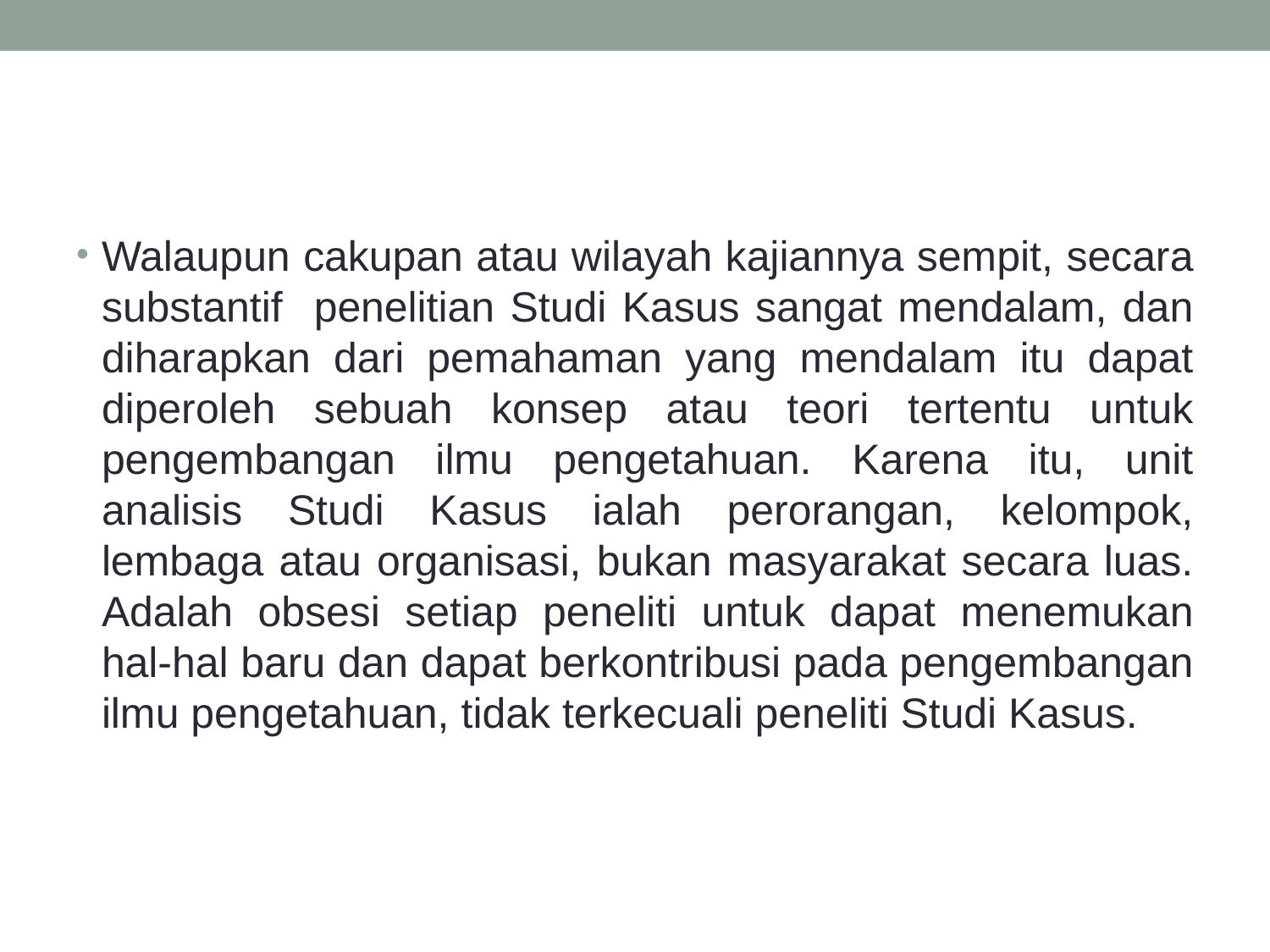

#
Walaupun cakupan atau wilayah kajiannya sempit, secara substantif  penelitian Studi Kasus sangat mendalam, dan diharapkan dari pemahaman yang mendalam itu dapat diperoleh sebuah konsep atau teori tertentu untuk pengembangan ilmu pengetahuan. Karena itu, unit analisis Studi Kasus ialah perorangan, kelompok, lembaga atau organisasi, bukan masyarakat secara luas. Adalah obsesi setiap peneliti untuk dapat menemukan hal-hal baru dan dapat berkontribusi pada pengembangan ilmu pengetahuan, tidak terkecuali peneliti Studi Kasus.